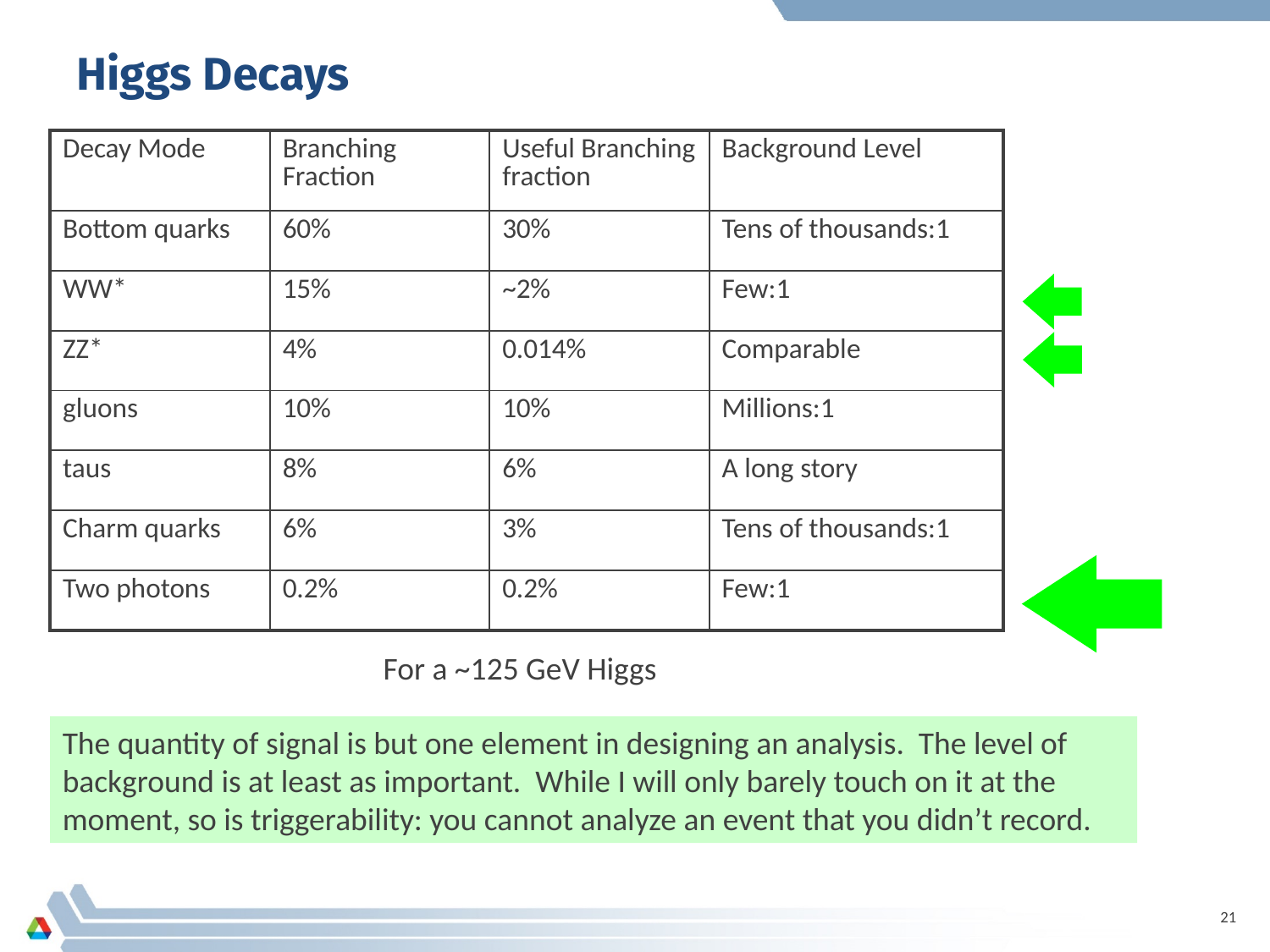

# Higgs Decays
| Decay Mode | Branching Fraction | Useful Branching fraction | Background Level |
| --- | --- | --- | --- |
| Bottom quarks | 60% | 30% | Tens of thousands:1 |
| WW\* | 15% | ~2% | Few:1 |
| ZZ\* | 4% | 0.014% | Comparable |
| gluons | 10% | 10% | Millions:1 |
| taus | 8% | 6% | A long story |
| Charm quarks | 6% | 3% | Tens of thousands:1 |
| Two photons | 0.2% | 0.2% | Few:1 |

For a ~125 GeV Higgs
The quantity of signal is but one element in designing an analysis.  The level of background is at least as important.  While I will only barely touch on it at the moment, so is triggerability: you cannot analyze an event that you didn’t record.
21